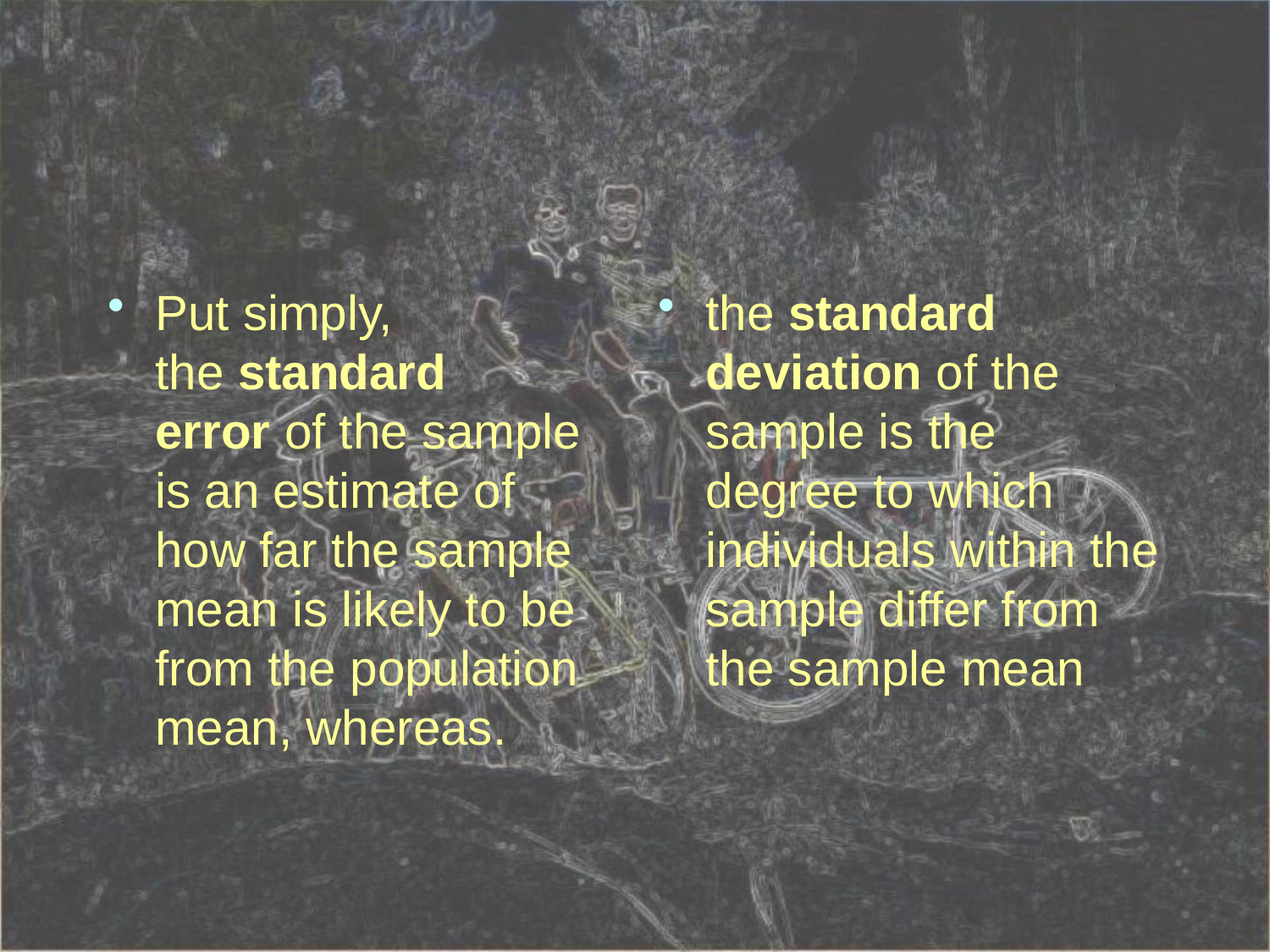

#
Put simply, the standard error of the sample is an estimate of how far the sample mean is likely to be from the population mean, whereas.
the standard deviation of the sample is the degree to which individuals within the sample differ from the sample mean